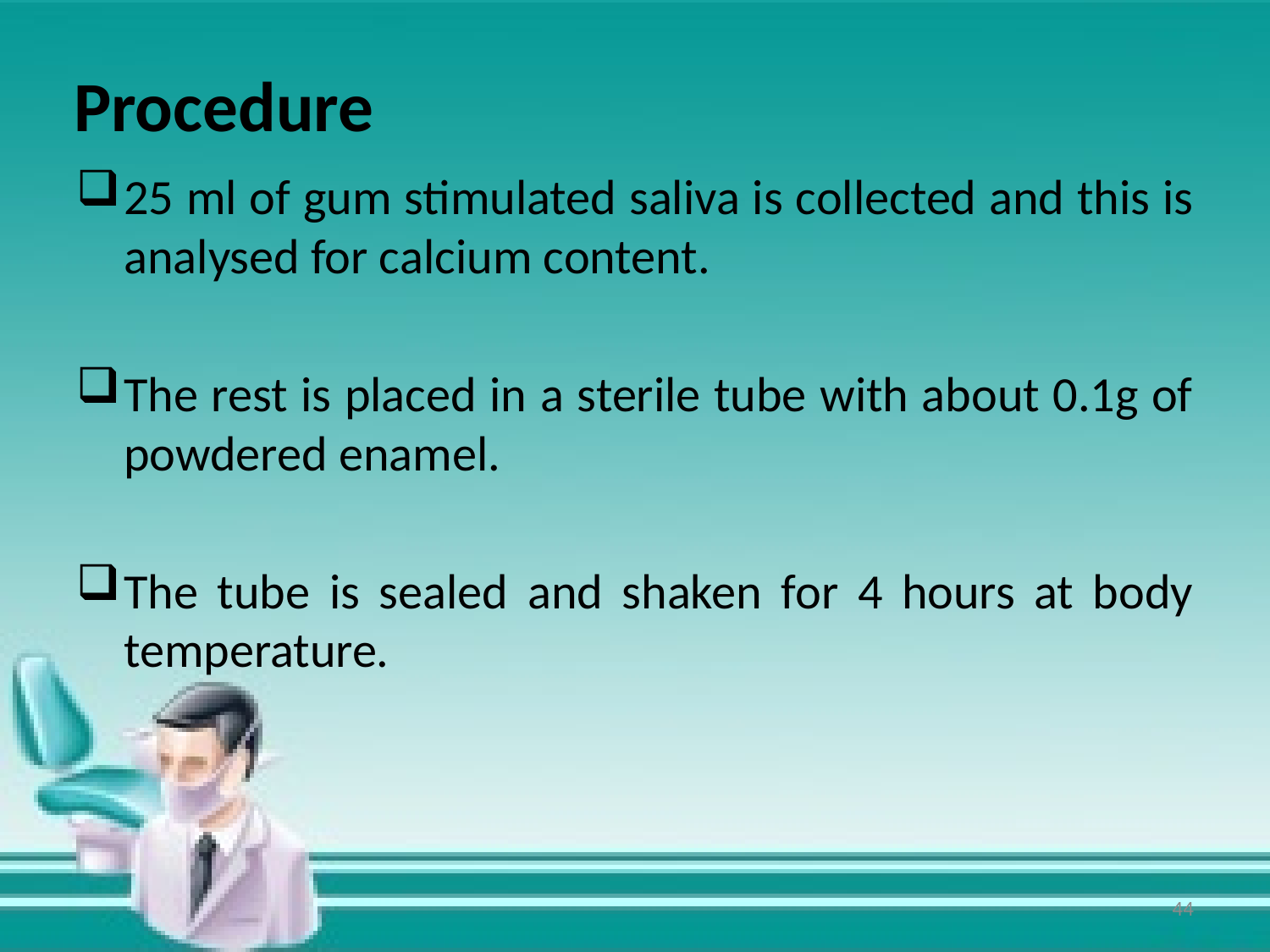

# Procedure
25 ml of gum stimulated saliva is collected and this is analysed for calcium content.

The rest is placed in a sterile tube with about 0.1g of powdered enamel.

The tube is sealed and shaken for 4 hours at body temperature.
44